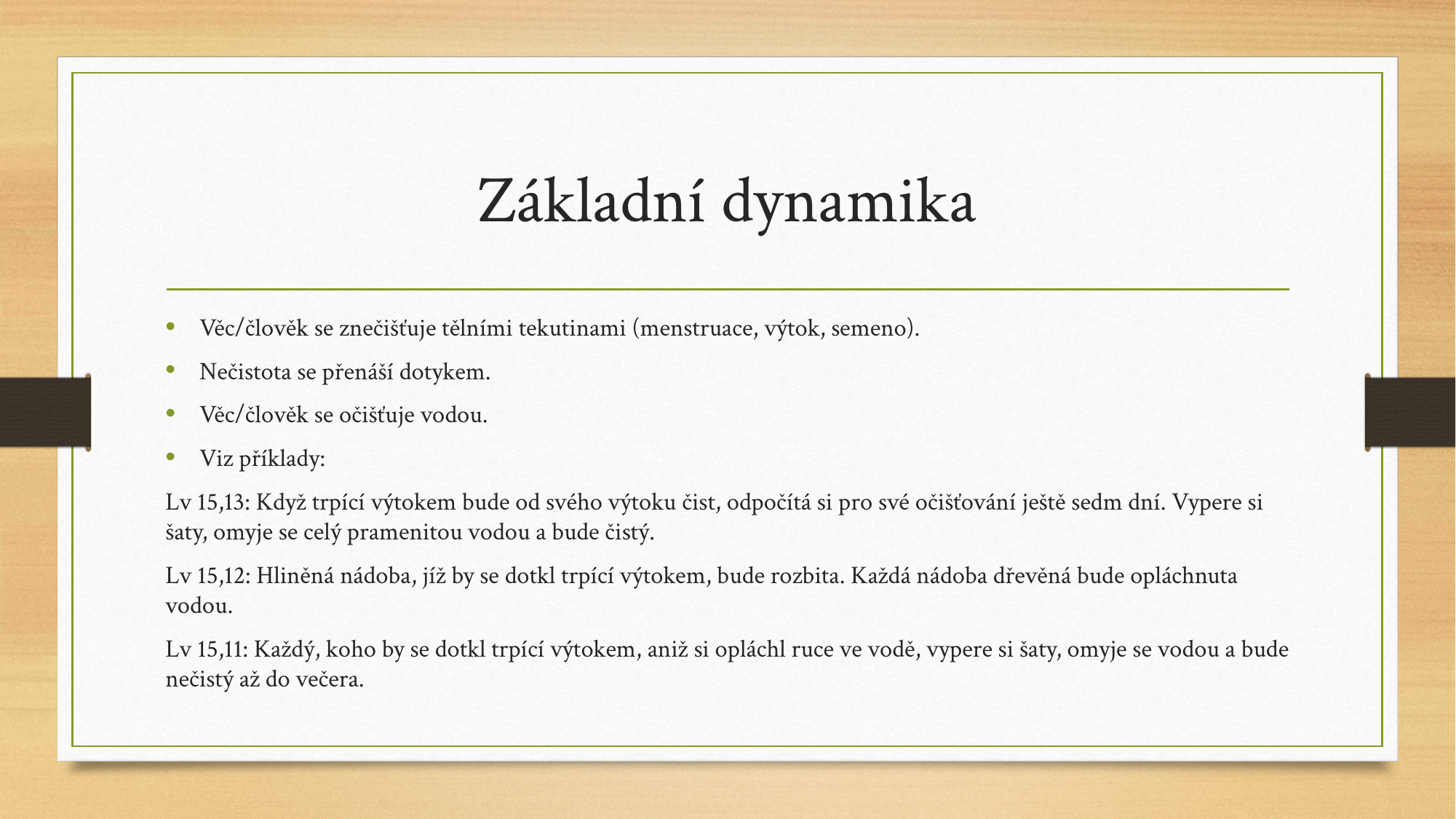

# Základní dynamika
Věc/člověk se znečišťuje tělními tekutinami (menstruace, výtok, semeno).
Nečistota se přenáší dotykem.
Věc/člověk se očišťuje vodou.
Viz příklady:
Lv 15,13: Když trpící výtokem bude od svého výtoku čist, odpočítá si pro své očišťování ještě sedm dní. Vypere si šaty, omyje se celý pramenitou vodou a bude čistý.
Lv 15,12: Hliněná nádoba, jíž by se dotkl trpící výtokem, bude rozbita. Každá nádoba dřevěná bude opláchnuta vodou.
Lv 15,11: Každý, koho by se dotkl trpící výtokem, aniž si opláchl ruce ve vodě, vypere si šaty, omyje se vodou a bude nečistý až do večera.